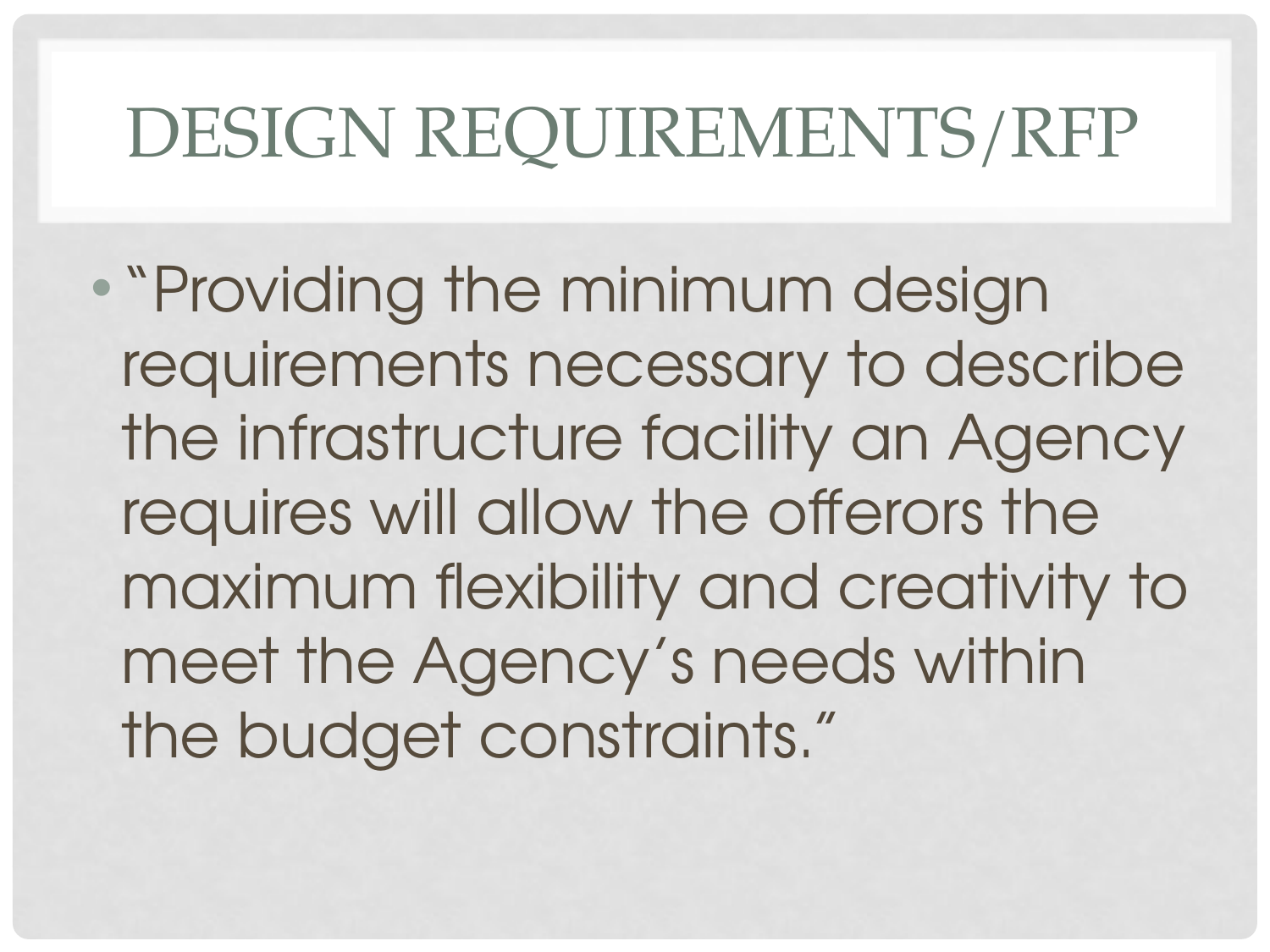

# Design requirements/RFP
“Providing the minimum design requirements necessary to describe the infrastructure facility an Agency requires will allow the offerors the maximum flexibility and creativity to meet the Agency’s needs within the budget constraints.”